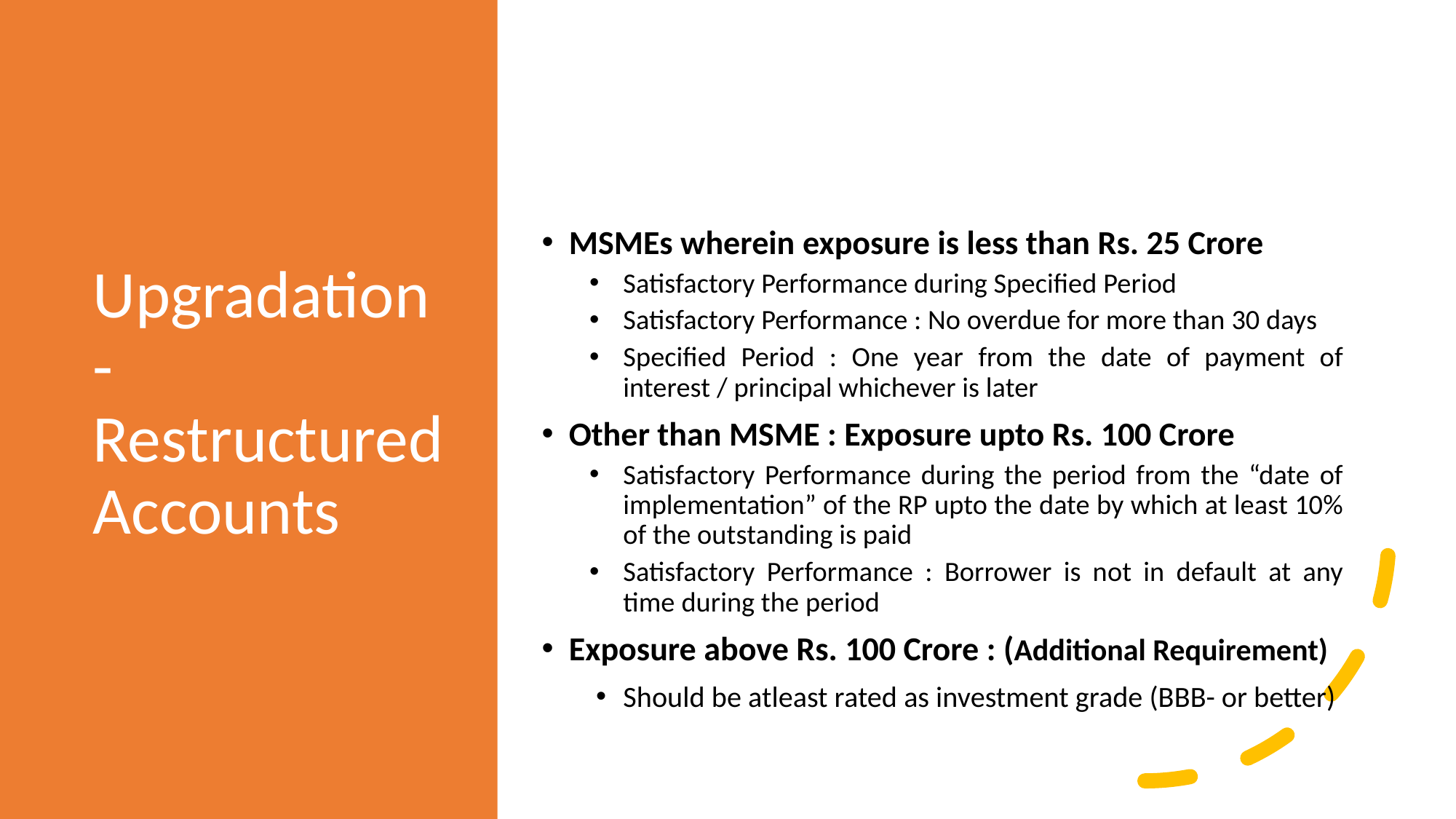

# Upgradation - Restructured Accounts

MSMEs wherein exposure is less than Rs. 25 Crore
Satisfactory Performance during Specified Period
Satisfactory Performance : No overdue for more than 30 days
Specified Period : One year from the date of payment of interest / principal whichever is later
Other than MSME : Exposure upto Rs. 100 Crore
Satisfactory Performance during the period from the “date of implementation” of the RP upto the date by which at least 10% of the outstanding is paid
Satisfactory Performance : Borrower is not in default at any time during the period
Exposure above Rs. 100 Crore : (Additional Requirement)
Should be atleast rated as investment grade (BBB- or better)